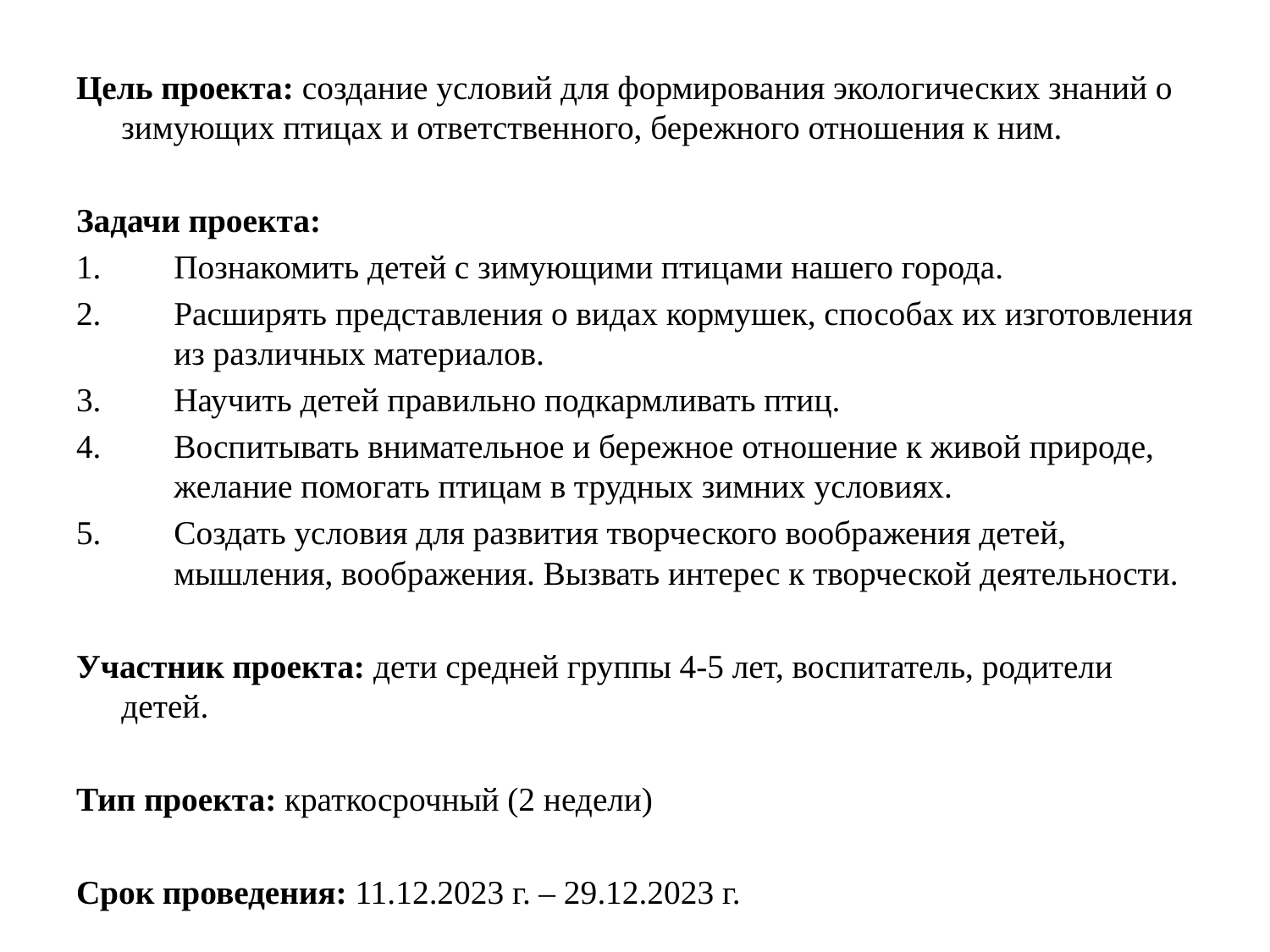

Цель проекта: создание условий для формирования экологических знаний о зимующих птицах и ответственного, бережного отношения к ним.

Задачи проекта:
Познакомить детей с зимующими птицами нашего города.
Расширять представления о видах кормушек, способах их изготовления из различных материалов.
Научить детей правильно подкармливать птиц.
Воспитывать внимательное и бережное отношение к живой природе, желание помогать птицам в трудных зимних условиях.
Создать условия для развития творческого воображения детей, мышления, воображения. Вызвать интерес к творческой деятельности.

Участник проекта: дети средней группы 4-5 лет, воспитатель, родители детей.

Тип проекта: краткосрочный (2 недели)

Срок проведения: 11.12.2023 г. – 29.12.2023 г.